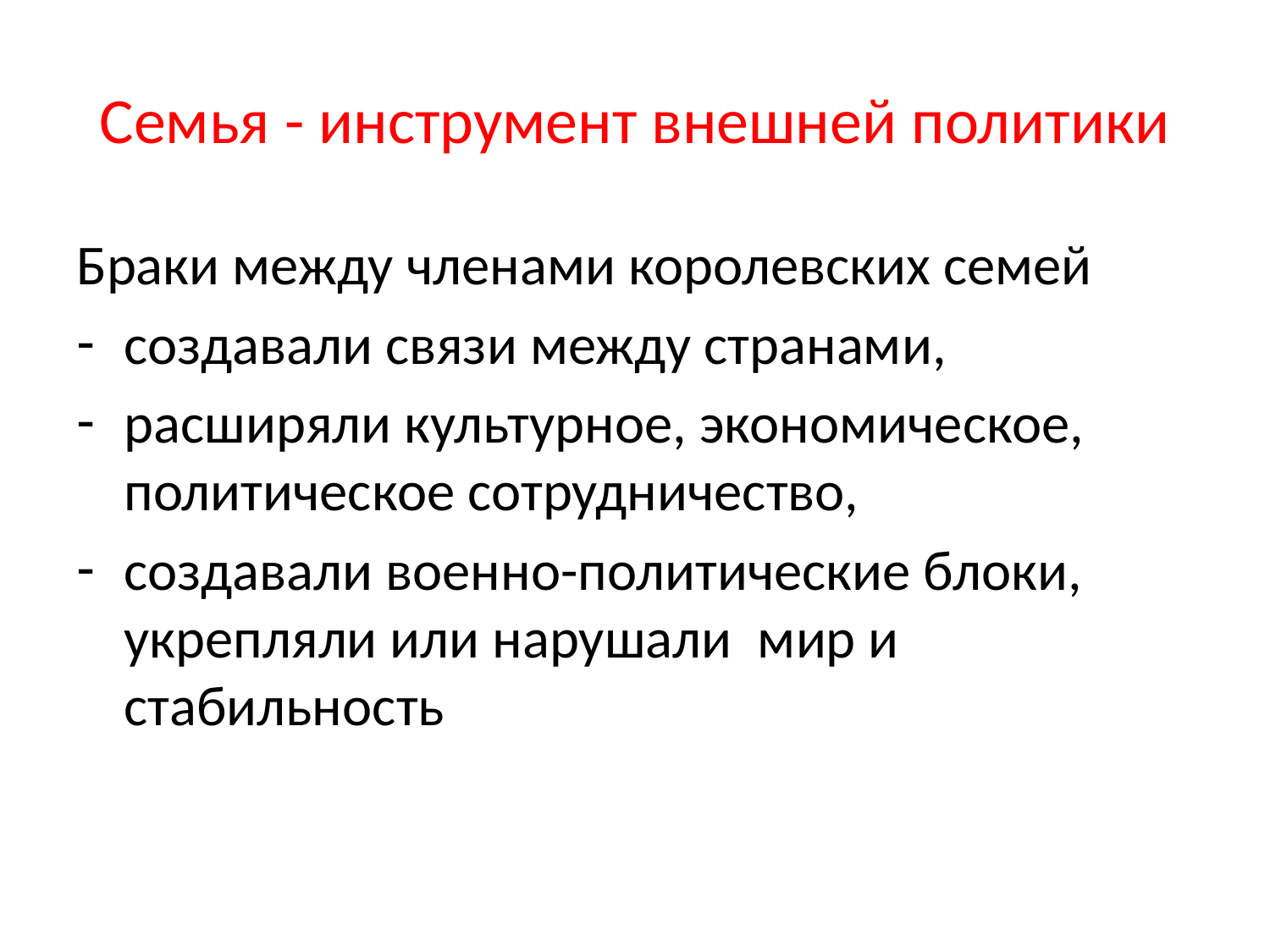

# Семья - инструмент внешней политики
Браки между членами королевских семей
создавали связи между странами,
расширяли культурное, экономическое, политическое сотрудничество,
создавали военно-политические блоки, укрепляли или нарушали  мир и стабильность